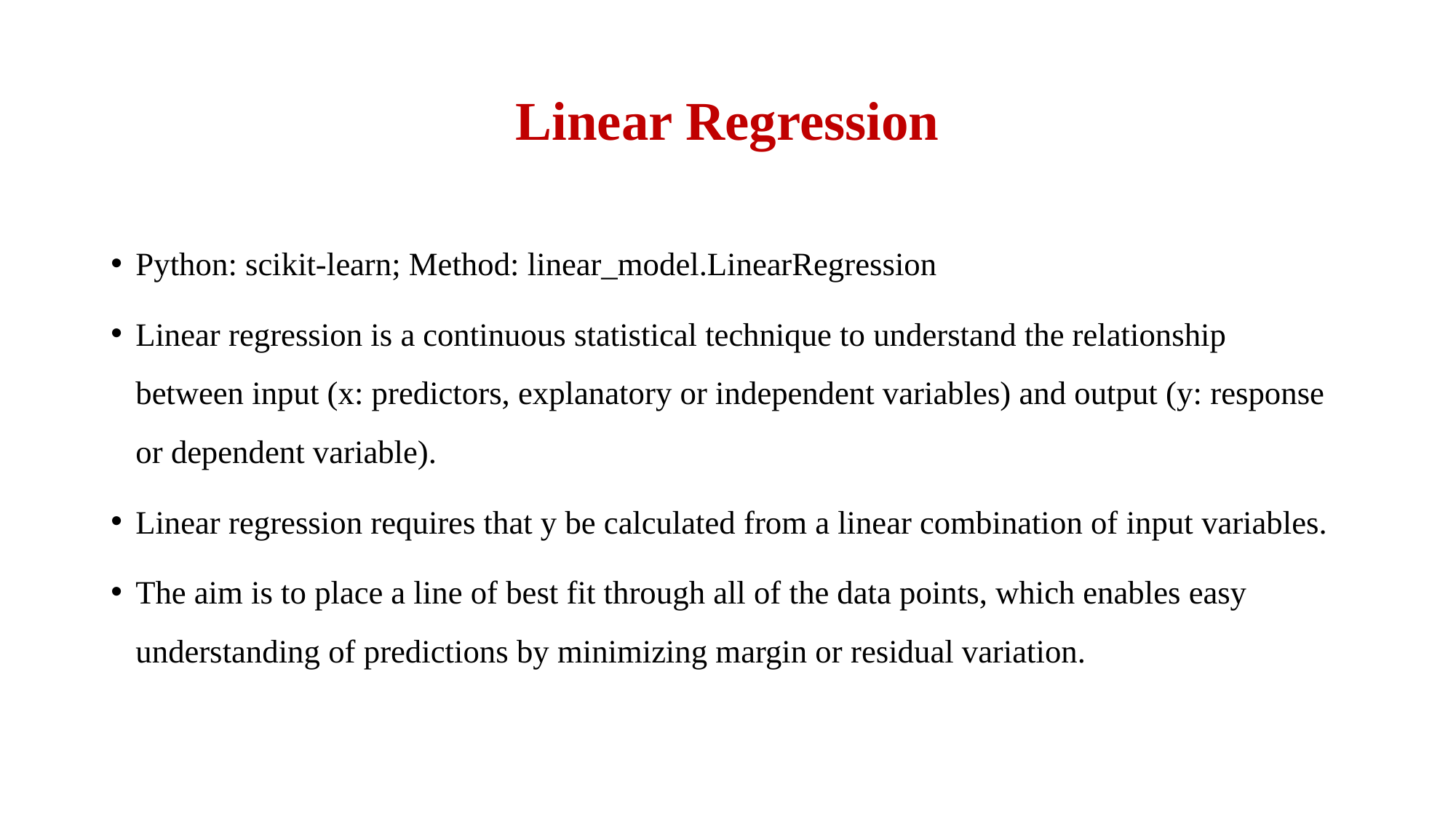

# Linear Regression
Python: scikit-learn; Method: linear_model.LinearRegression
Linear regression is a continuous statistical technique to understand the relationship between input (x: predictors, explanatory or independent variables) and output (y: response or dependent variable).
Linear regression requires that y be calculated from a linear combination of input variables.
The aim is to place a line of best fit through all of the data points, which enables easy understanding of predictions by minimizing margin or residual variation.